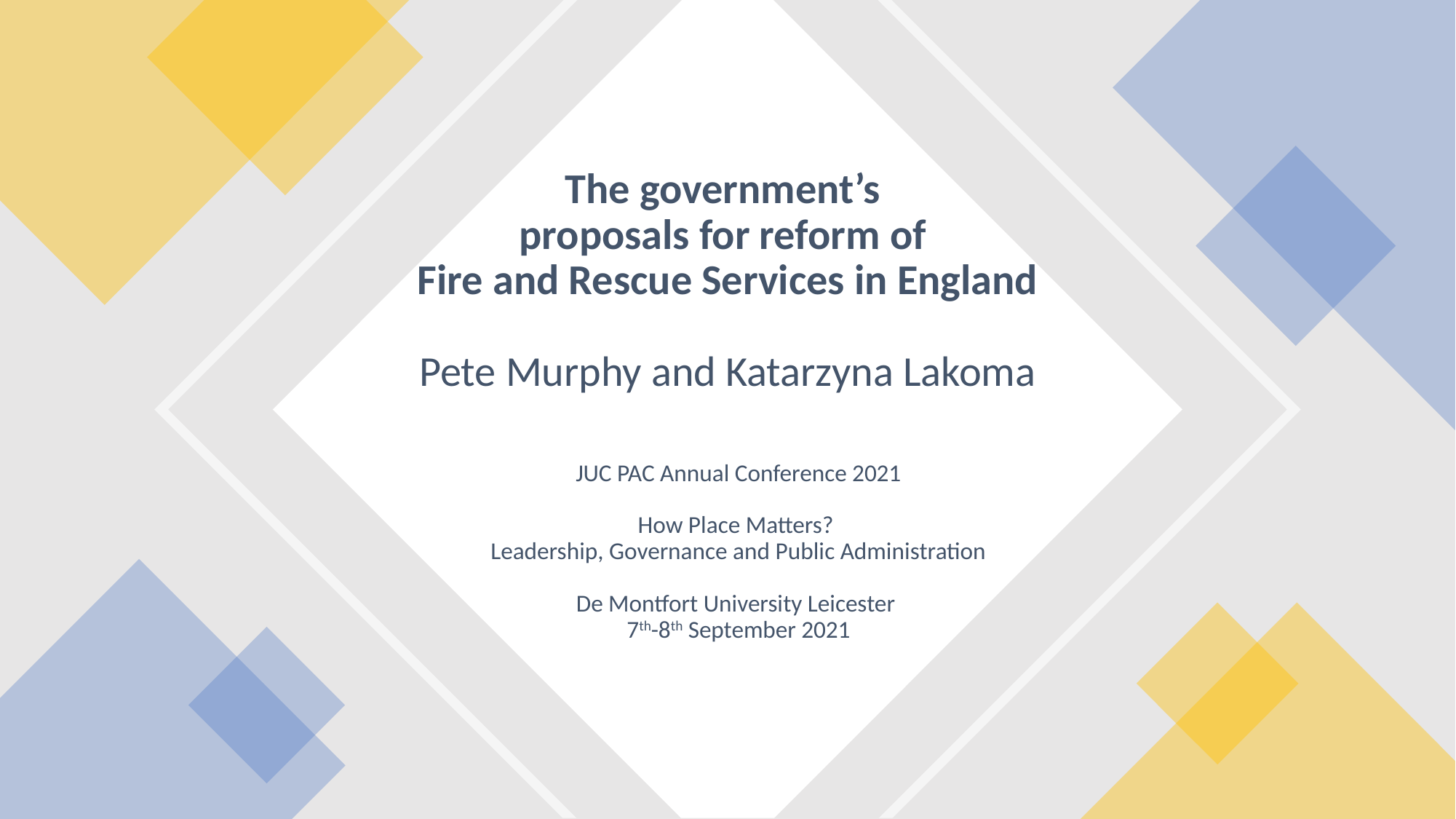

# The government’s proposals for reform of Fire and Rescue Services in England Pete Murphy and Katarzyna Lakoma

JUC PAC Annual Conference 2021
How Place Matters?
Leadership, Governance and Public Administration
De Montfort University Leicester
7th-8th September 2021